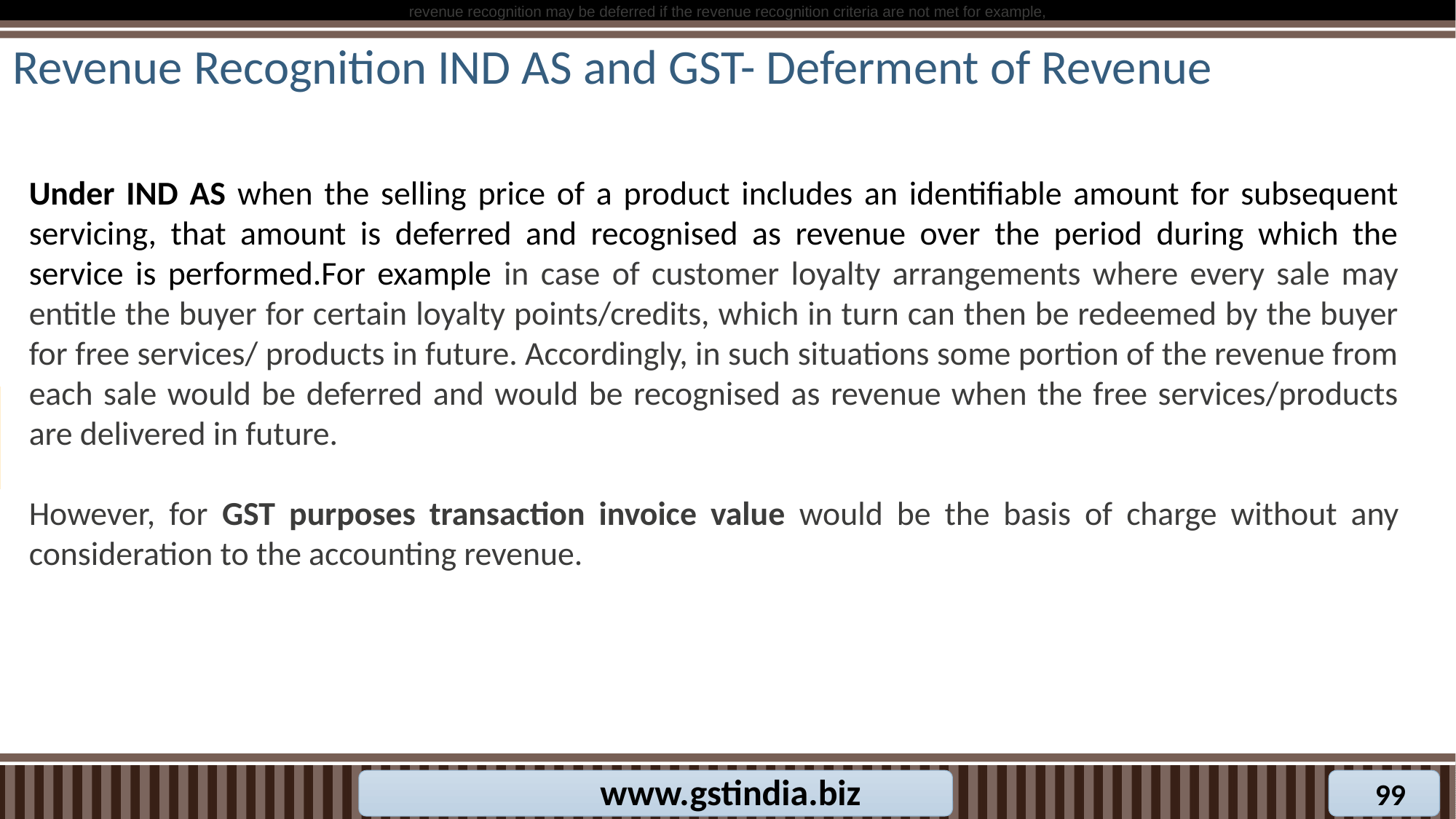

revenue recognition may be deferred if the revenue recognition criteria are not met for example,

# Revenue Recognition IND AS and GST- Deferment of Revenue
Under IND AS when the selling price of a product includes an identifiable amount for subsequent servicing, that amount is deferred and recognised as revenue over the period during which the service is performed.For example in case of customer loyalty arrangements where every sale may entitle the buyer for certain loyalty points/credits, which in turn can then be redeemed by the buyer for free services/ products in future. Accordingly, in such situations some portion of the revenue from each sale would be deferred and would be recognised as revenue when the free services/products are delivered in future.

However, for GST purposes transaction invoice value would be the basis of charge without any consideration to the accounting revenue.

www.gstindia.biz

99